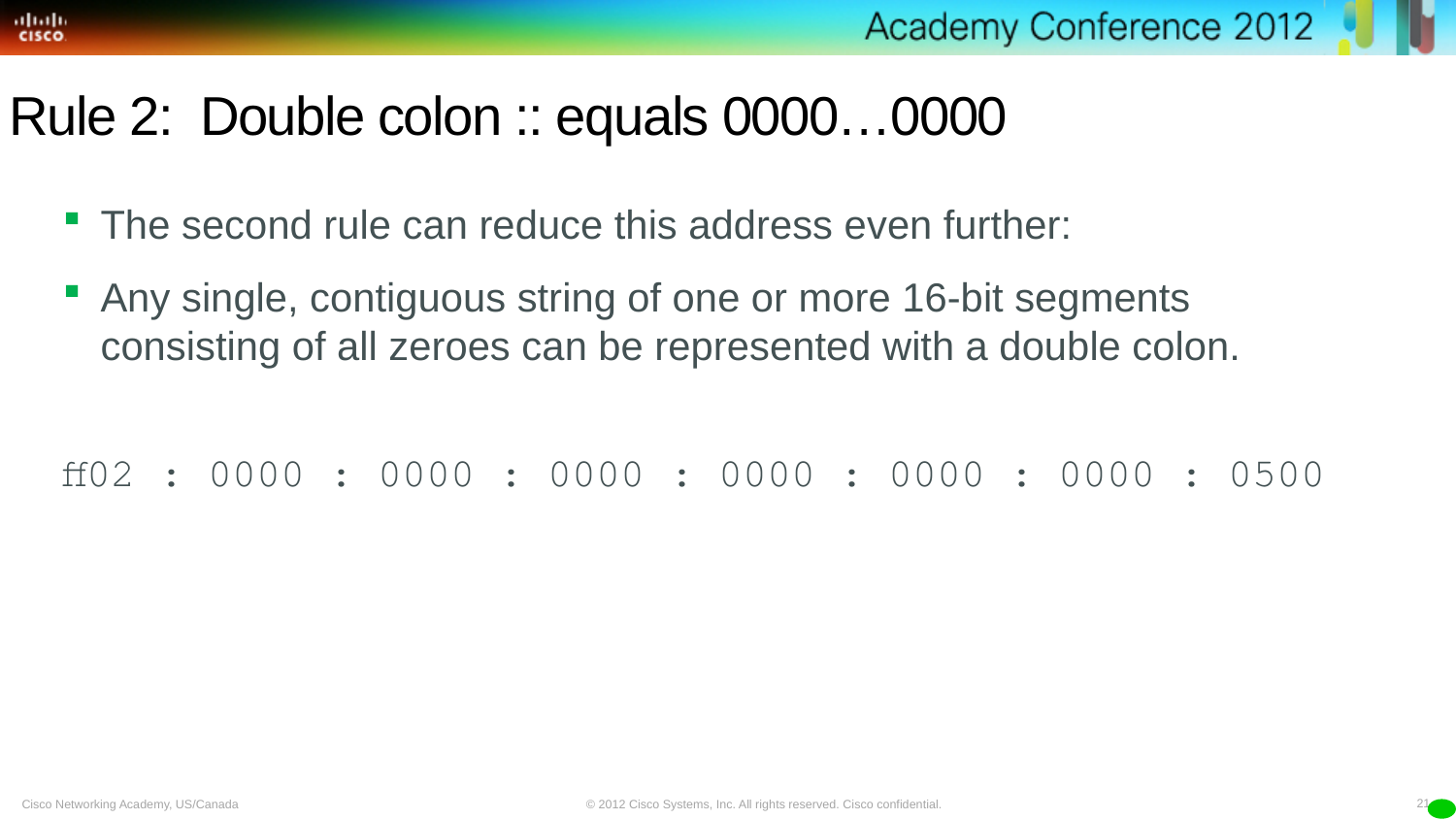

# Rule 2:  Double colon :: equals 0000…0000
The second rule can reduce this address even further:
Any single, contiguous string of one or more 16-bit segments consisting of all zeroes can be represented with a double colon.

ff02 : 0000 : 0000 : 0000 : 0000 : 0000 : 0000 : 0500